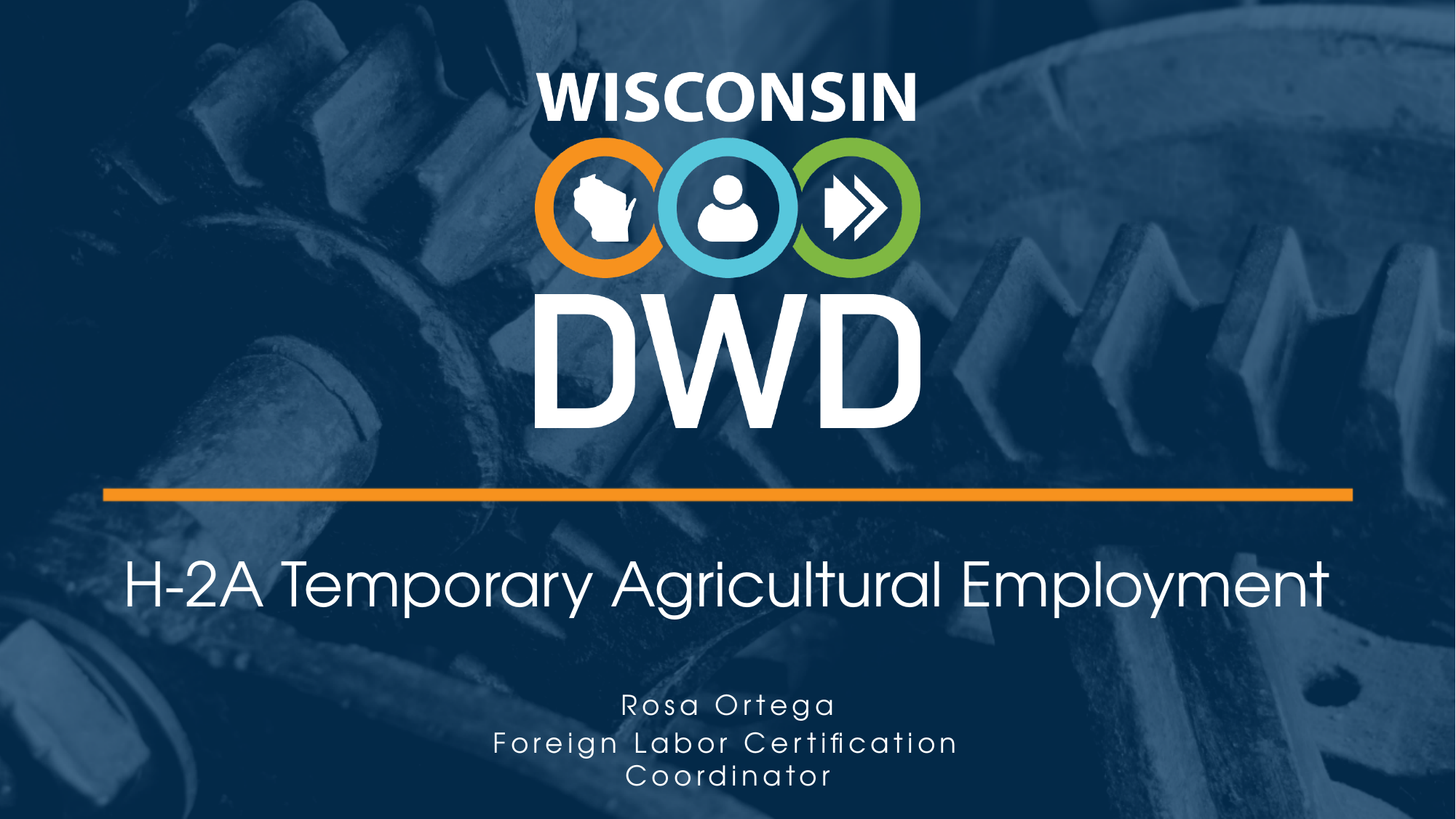

# H-2A Temporary Agricultural Employment
Rosa Ortega
Foreign Labor Certification Coordinator